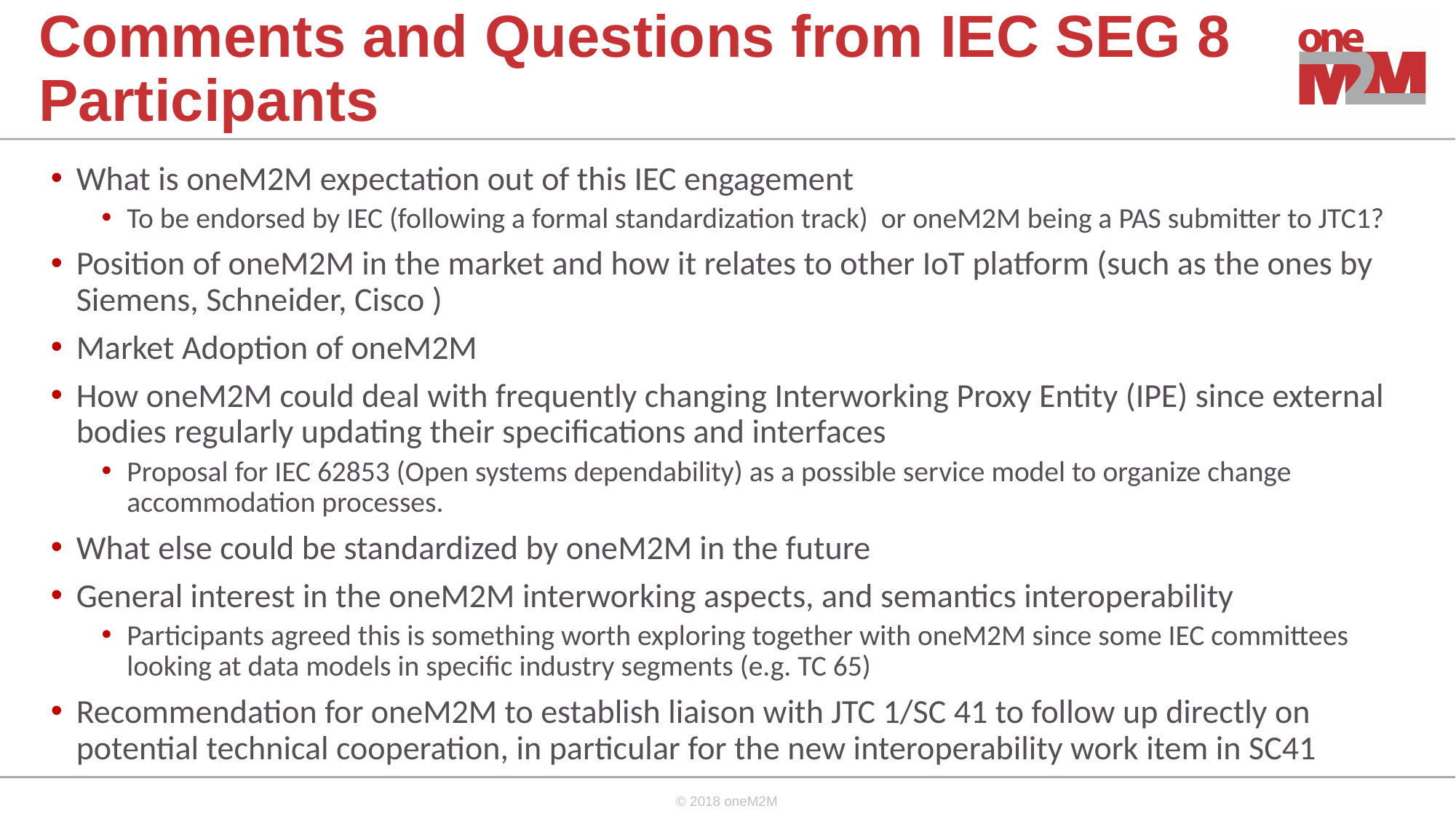

# Comments and Questions from IEC SEG 8 Participants
What is oneM2M expectation out of this IEC engagement
To be endorsed by IEC (following a formal standardization track)  or oneM2M being a PAS submitter to JTC1?
Position of oneM2M in the market and how it relates to other IoT platform (such as the ones by  Siemens, Schneider, Cisco )
Market Adoption of oneM2M
How oneM2M could deal with frequently changing Interworking Proxy Entity (IPE) since external bodies regularly updating their specifications and interfaces
Proposal for IEC 62853 (Open systems dependability) as a possible service model to organize change accommodation processes.
What else could be standardized by oneM2M in the future
General interest in the oneM2M interworking aspects, and semantics interoperability
Participants agreed this is something worth exploring together with oneM2M since some IEC committees looking at data models in specific industry segments (e.g. TC 65)
Recommendation for oneM2M to establish liaison with JTC 1/SC 41 to follow up directly on potential technical cooperation, in particular for the new interoperability work item in SC41